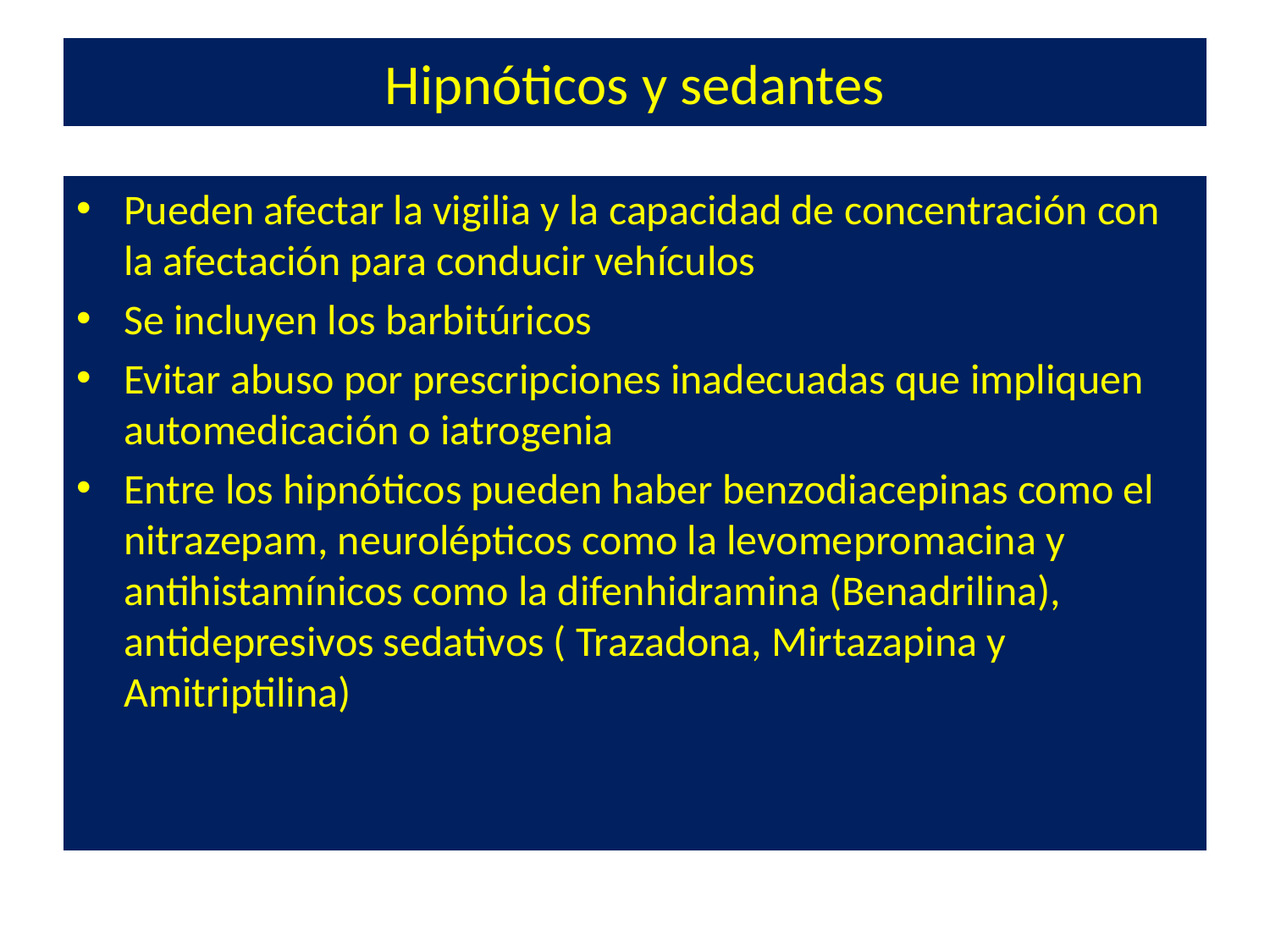

# Hipnóticos y sedantes
Pueden afectar la vigilia y la capacidad de concentración con la afectación para conducir vehículos
Se incluyen los barbitúricos
Evitar abuso por prescripciones inadecuadas que impliquen automedicación o iatrogenia
Entre los hipnóticos pueden haber benzodiacepinas como el nitrazepam, neurolépticos como la levomepromacina y antihistamínicos como la difenhidramina (Benadrilina), antidepresivos sedativos ( Trazadona, Mirtazapina y Amitriptilina)